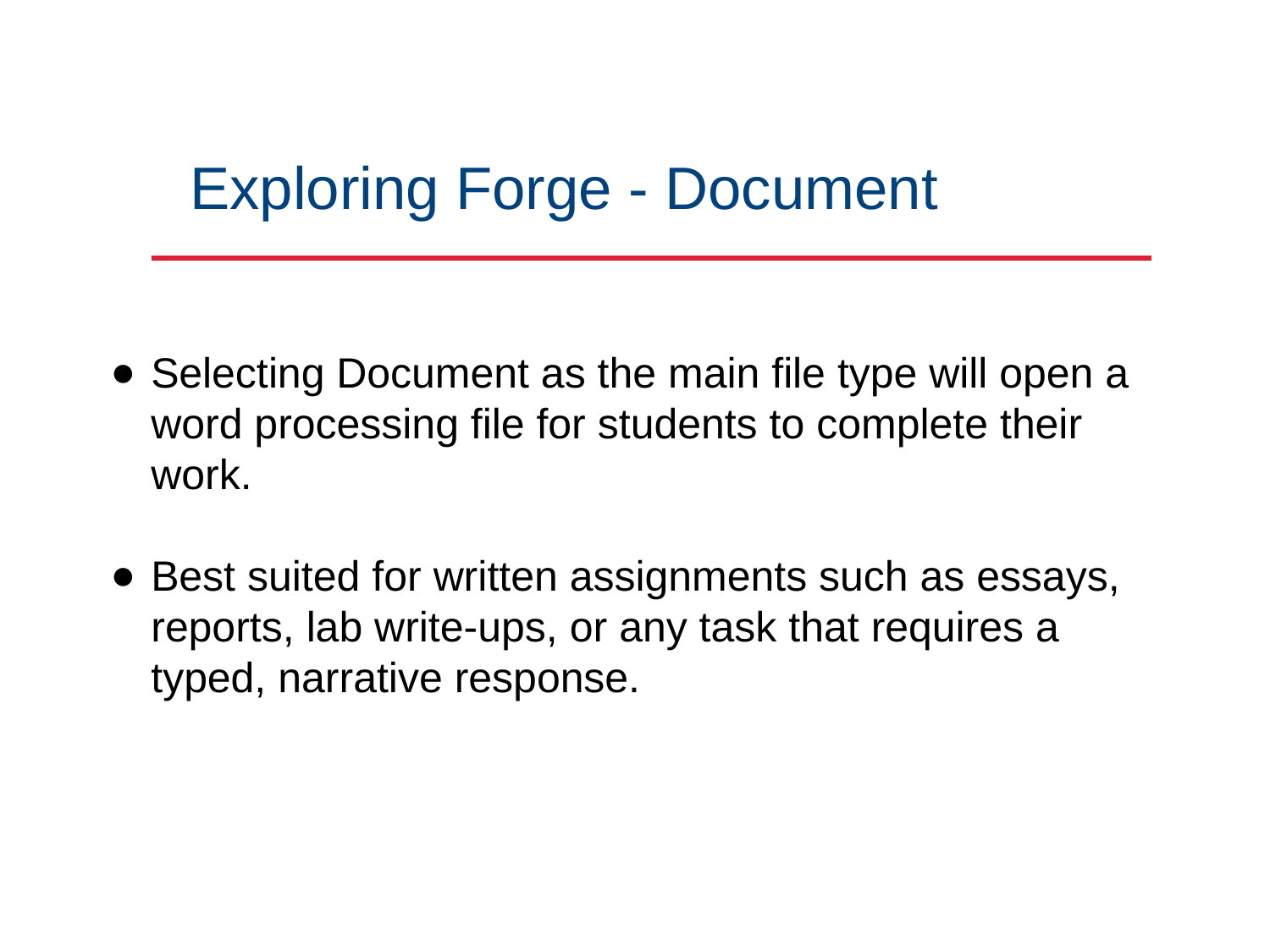

Exploring Forge - Document
Selecting Document as the main file type will open a word processing file for students to complete their work.

Best suited for written assignments such as essays, reports, lab write-ups, or any task that requires a typed, narrative response.